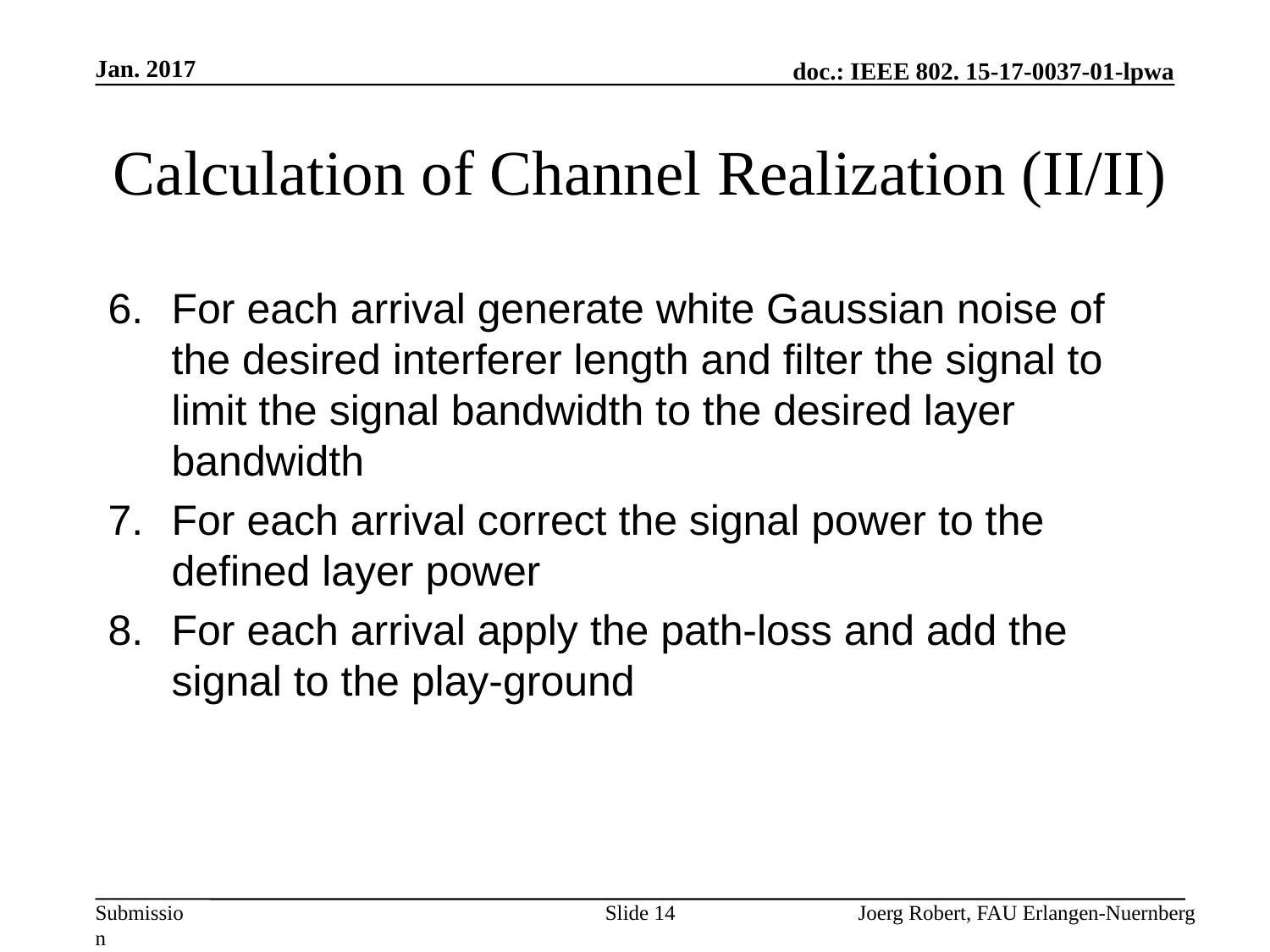

Jan. 2017
# Calculation of Channel Realization (II/II)
For each arrival generate white Gaussian noise of the desired interferer length and filter the signal to limit the signal bandwidth to the desired layer bandwidth
For each arrival correct the signal power to the defined layer power
For each arrival apply the path-loss and add the signal to the play-ground

Slide 14
Joerg Robert, FAU Erlangen-Nuernberg